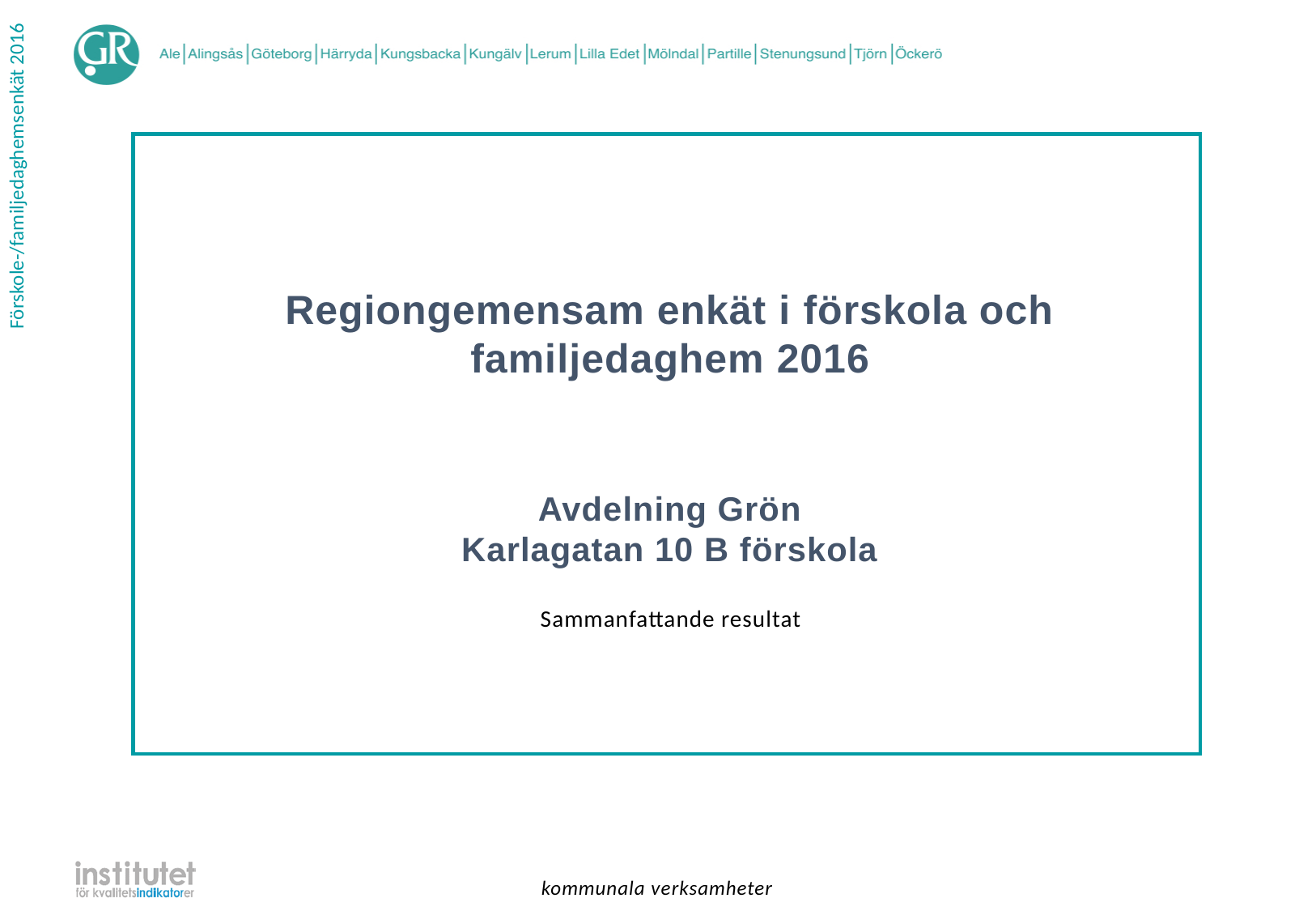

Regiongemensam enkät i förskola och familjedaghem 2016
Avdelning Grön
Karlagatan 10 B förskola
| Sammanfattande resultat |
| --- |
kommunala verksamheter